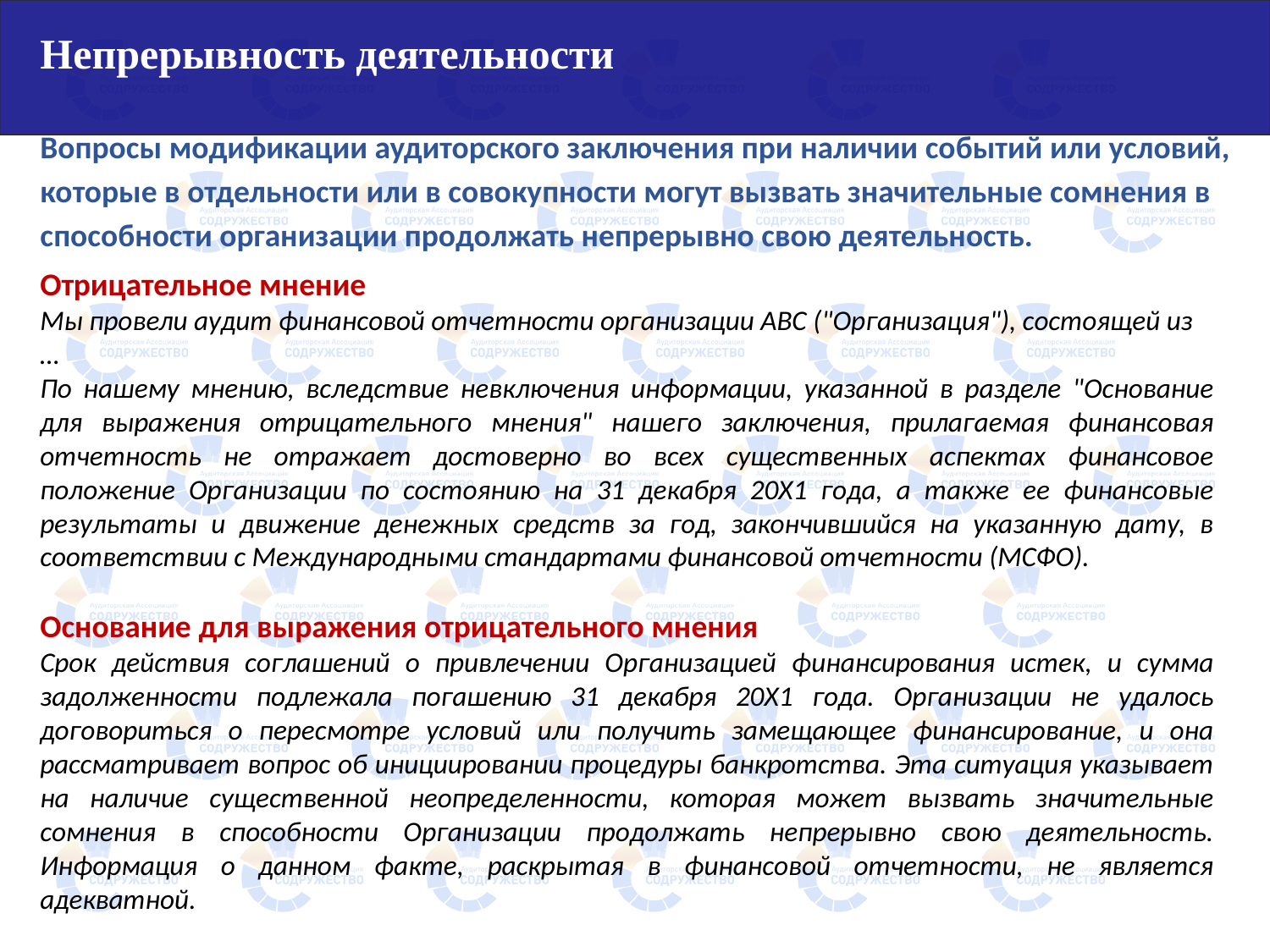

Непрерывность деятельности
Вопросы модификации аудиторского заключения при наличии событий или условий, которые в отдельности или в совокупности могут вызвать значительные сомнения в способности организации продолжать непрерывно свою деятельность.
Отрицательное мнение
Мы провели аудит финансовой отчетности организации ABC ("Организация"), состоящей из …
По нашему мнению, вследствие невключения информации, указанной в разделе "Основание для выражения отрицательного мнения" нашего заключения, прилагаемая финансовая отчетность не отражает достоверно во всех существенных аспектах финансовое положение Организации по состоянию на 31 декабря 20X1 года, а также ее финансовые результаты и движение денежных средств за год, закончившийся на указанную дату, в соответствии с Международными стандартами финансовой отчетности (МСФО).

Основание для выражения отрицательного мнения
Срок действия соглашений о привлечении Организацией финансирования истек, и сумма задолженности подлежала погашению 31 декабря 20X1 года. Организации не удалось договориться о пересмотре условий или получить замещающее финансирование, и она рассматривает вопрос об инициировании процедуры банкротства. Эта ситуация указывает на наличие существенной неопределенности, которая может вызвать значительные сомнения в способности Организации продолжать непрерывно свою деятельность. Информация о данном факте, раскрытая в финансовой отчетности, не является адекватной.